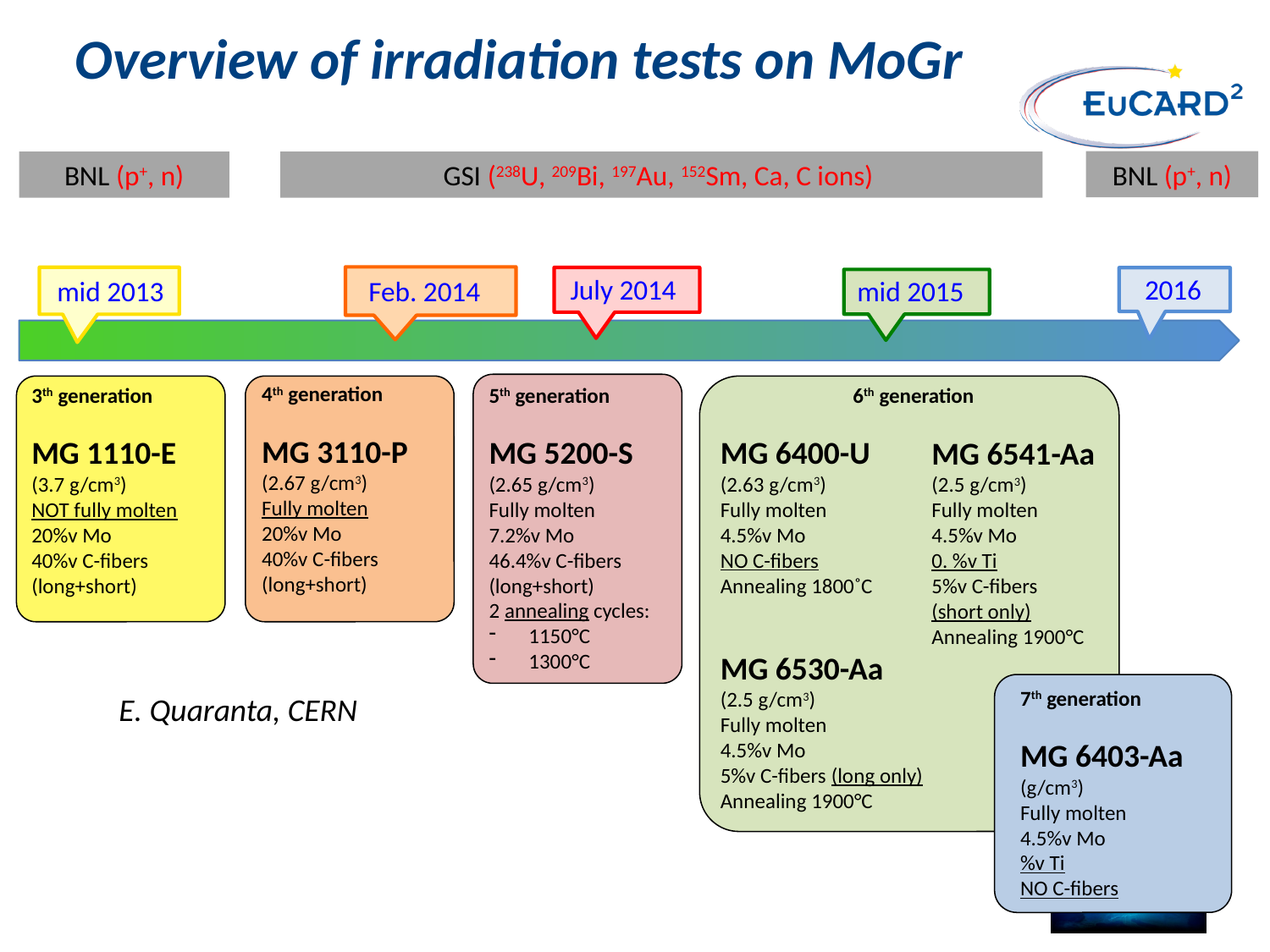

# Overview of irradiation tests on MoGr
BNL (p+, n)
BNL (p+, n)
GSI (238U, 209Bi, 197Au, 152Sm, Ca, C ions)
July 2014

2016

Feb. 2014

mid 2013
mid 2015

4th generation

MG 3110-P
(2.67 g/cm3)
Fully molten
20%v Mo
40%v C-fibers
(long+short)

3th generation

MG 1110-E
(3.7 g/cm3)
NOT fully molten
20%v Mo
40%v C-fibers
(long+short)
5th generation

MG 5200-S
(2.65 g/cm3)
Fully molten
7.2%v Mo
46.4%v C-fibers
(long+short)
2 annealing cycles:
1150°C
1300°C
6th generation

MG 6400-U
(2.63 g/cm3)
Fully molten
4.5%v Mo
NO C-fibers
Annealing 1800˚C

MG 6530-Aa
(2.5 g/cm3)
Fully molten
4.5%v Mo
5%v C-fibers (long only)
Annealing 1900°C

MG 6541-Aa
(2.5 g/cm3)
Fully molten
4.5%v Mo
0. %v Ti
5%v C-fibers
(short only)
Annealing 1900°C

7th generation

MG 6403-Aa
(g/cm3)
Fully molten
4.5%v Mo
%v Ti
NO C-fibers
E. Quaranta, CERN